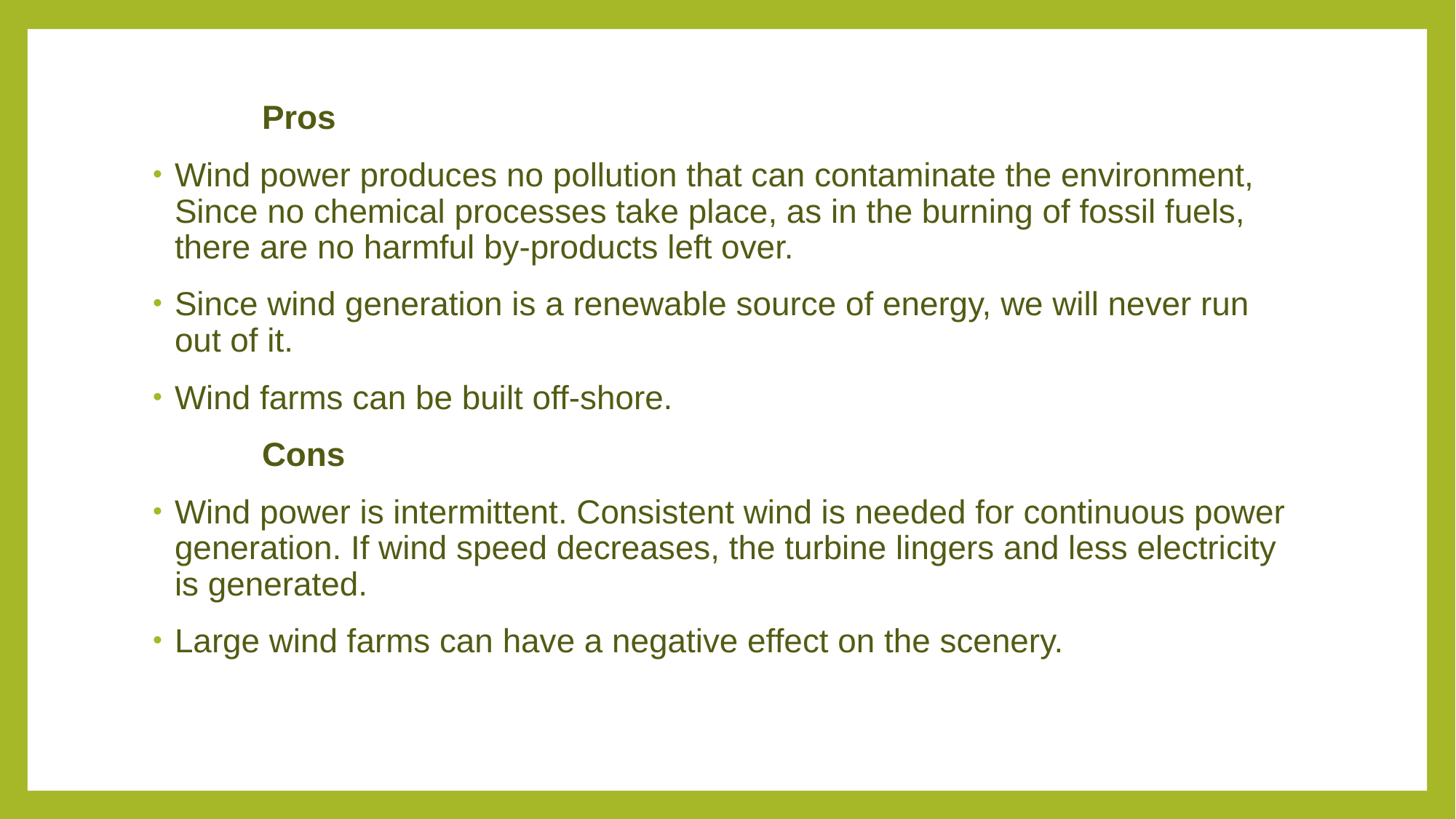

Pros
Wind power produces no pollution that can contaminate the environment, Since no chemical processes take place, as in the burning of fossil fuels, there are no harmful by-products left over.
Since wind generation is a renewable source of energy, we will never run out of it.
Wind farms can be built off-shore.
	Cons
Wind power is intermittent. Consistent wind is needed for continuous power generation. If wind speed decreases, the turbine lingers and less electricity is generated.
Large wind farms can have a negative effect on the scenery.